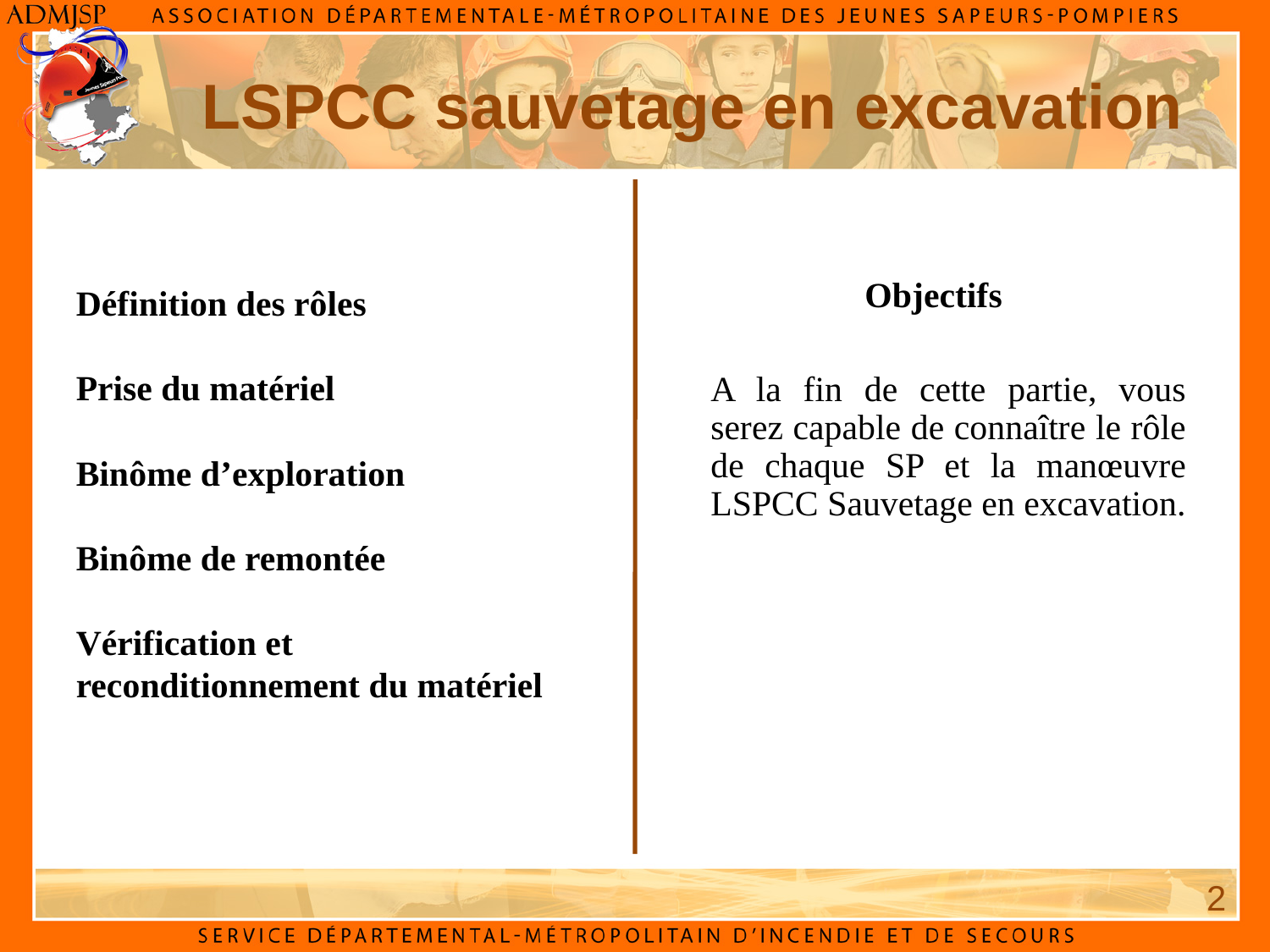

LSPCC sauvetage en excavation
Objectifs
Définition des rôles

Prise du matériel

Binôme d’exploration

Binôme de remontée

Vérification et reconditionnement du matériel
A la fin de cette partie, vous serez capable de connaître le rôle de chaque SP et la manœuvre LSPCC Sauvetage en excavation.
2